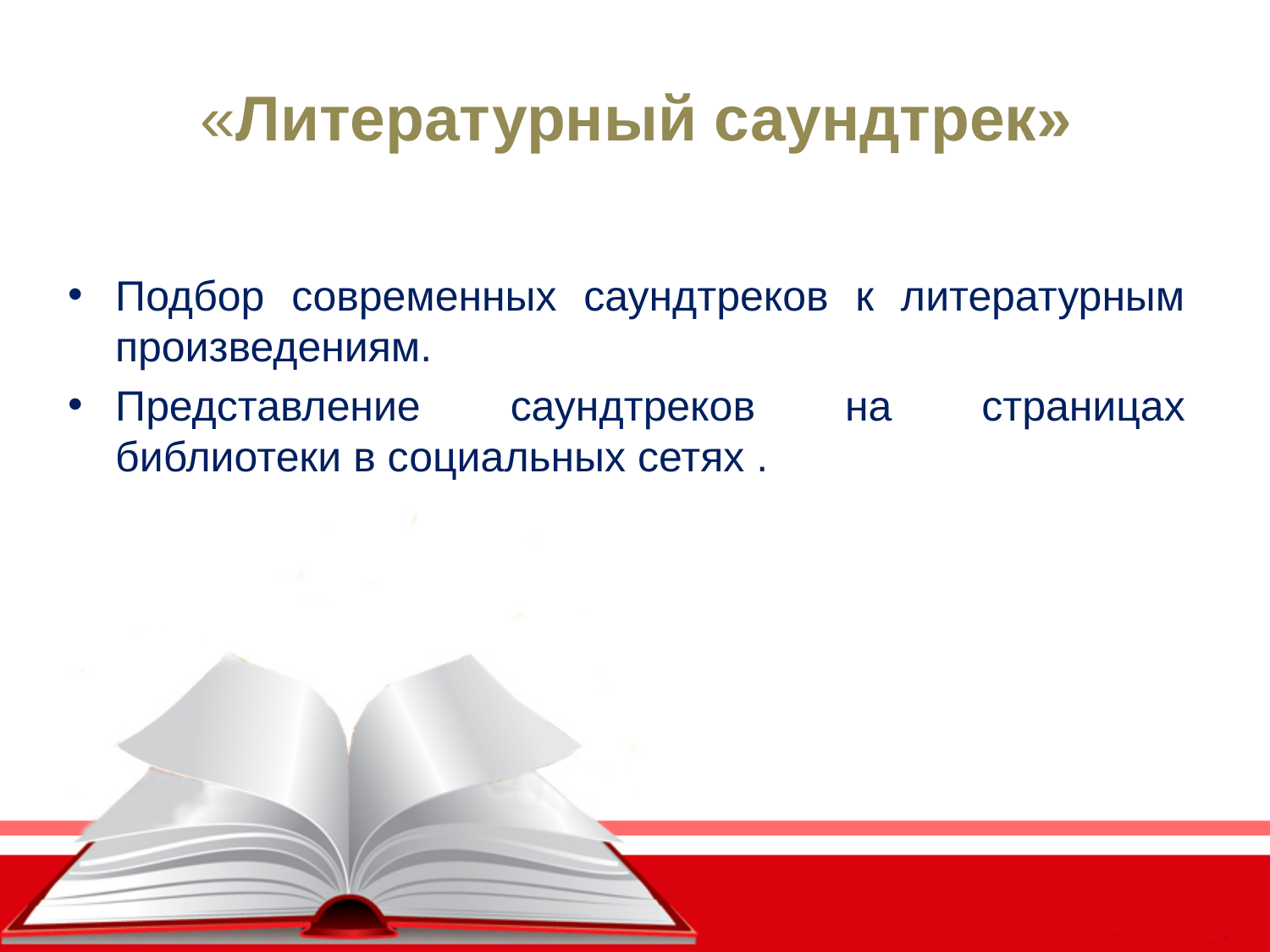

«Литературный саундтрек»

Подбор современных саундтреков к литературным произведениям.
Представление саундтреков на страницах библиотеки в социальных сетях .